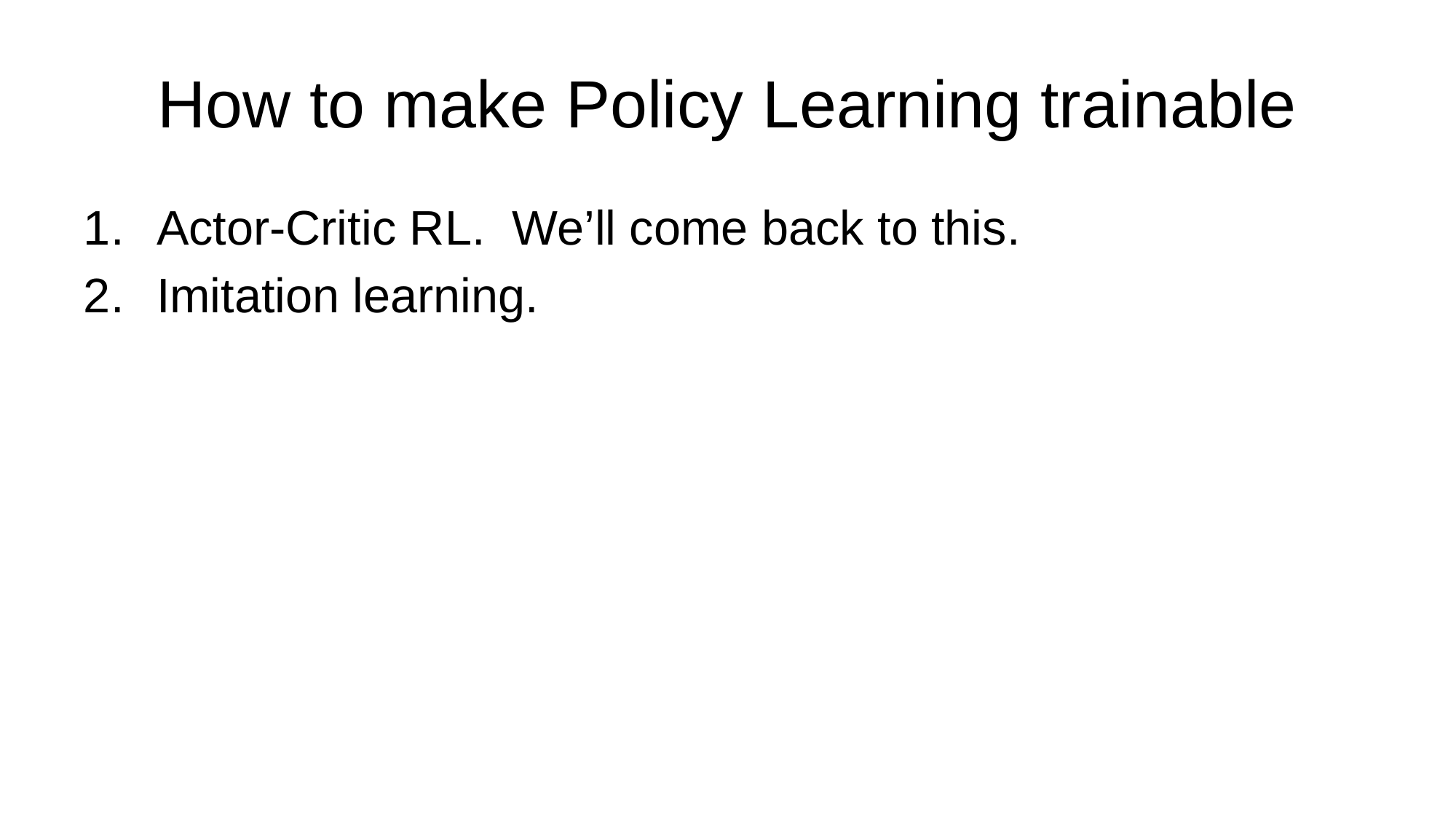

# How to make Policy Learning trainable
Actor-Critic RL.  We’ll come back to this.
Imitation learning.